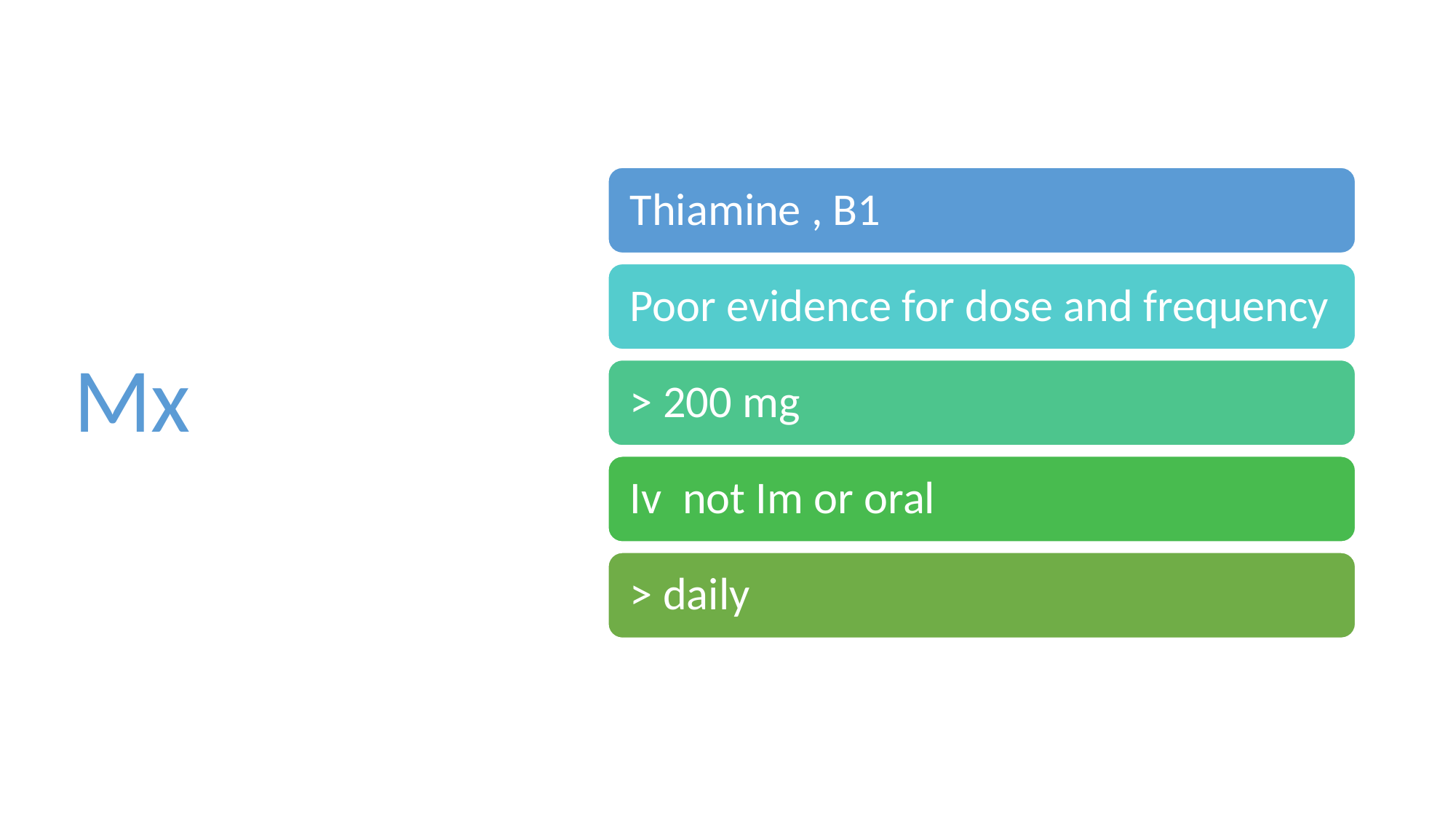

# Mx
Thiamine , B1
Poor evidence for dose and frequency
> 200 mg
Iv  not Im or oral
> daily